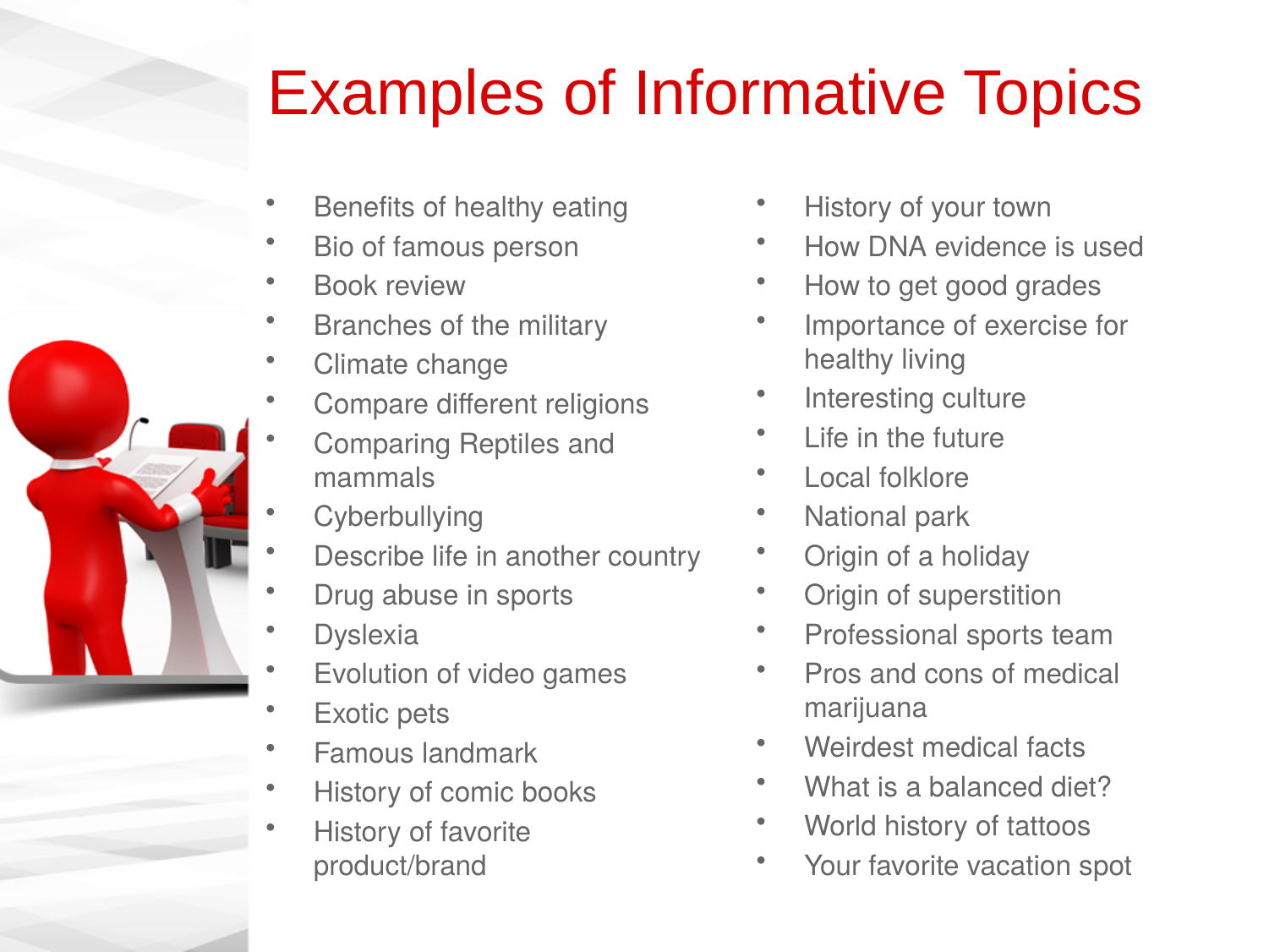

# Examples of Informative Topics
Benefits of healthy eating
Bio of famous person
Book review
Branches of the military
Climate change
Compare different religions
Comparing Reptiles and mammals
Cyberbullying
Describe life in another country
Drug abuse in sports
Dyslexia
Evolution of video games
Exotic pets
Famous landmark
History of comic books
History of favorite product/brand

History of your town
How DNA evidence is used
How to get good grades
Importance of exercise for healthy living
Interesting culture
Life in the future
Local folklore
National park
Origin of a holiday
Origin of superstition
Professional sports team
Pros and cons of medical marijuana
Weirdest medical facts
What is a balanced diet?
World history of tattoos
Your favorite vacation spot